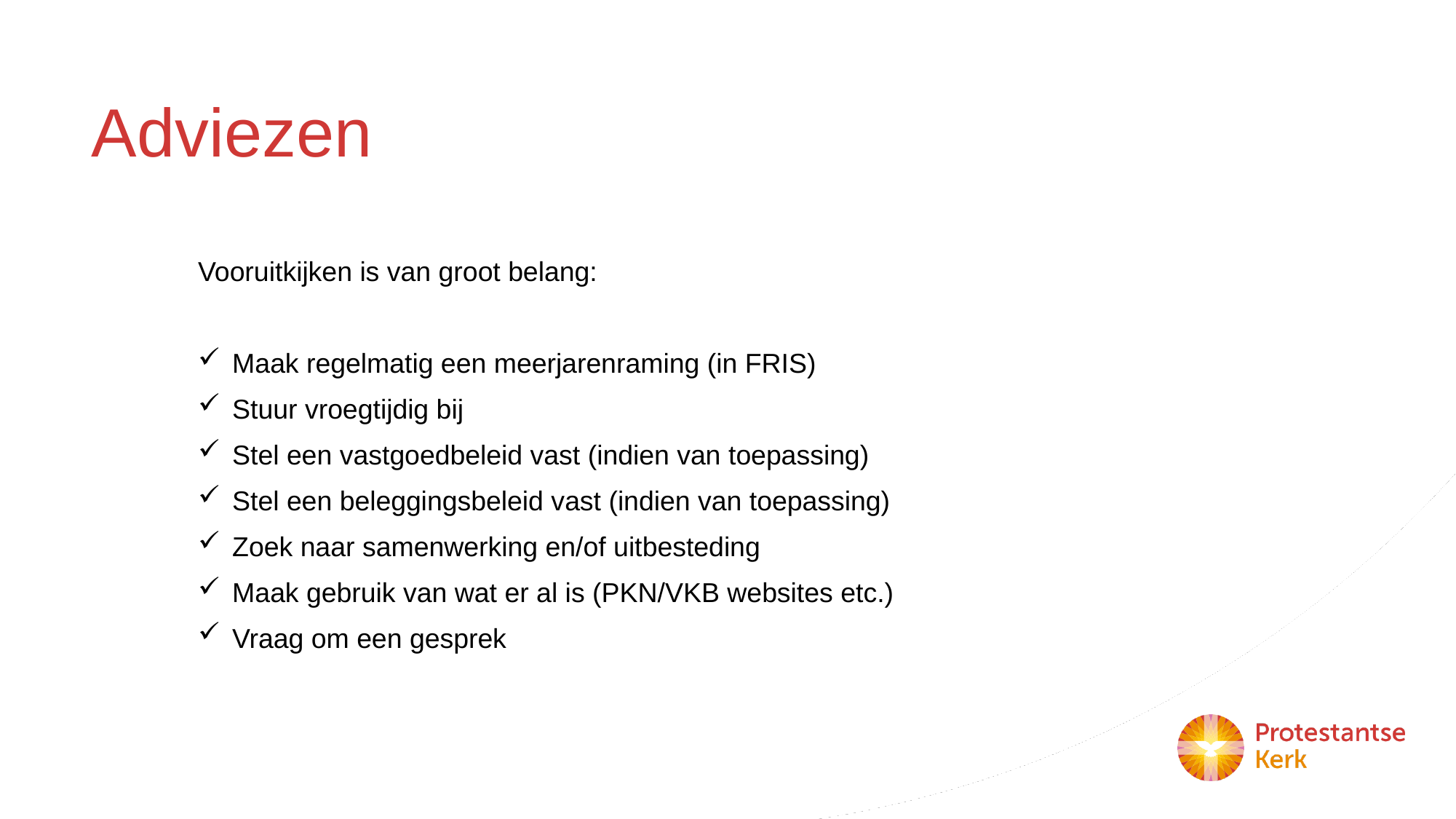

# Adviezen
Vooruitkijken is van groot belang:

Maak regelmatig een meerjarenraming (in FRIS)
Stuur vroegtijdig bij
Stel een vastgoedbeleid vast (indien van toepassing)
Stel een beleggingsbeleid vast (indien van toepassing)
Zoek naar samenwerking en/of uitbesteding
Maak gebruik van wat er al is (PKN/VKB websites etc.)
Vraag om een gesprek